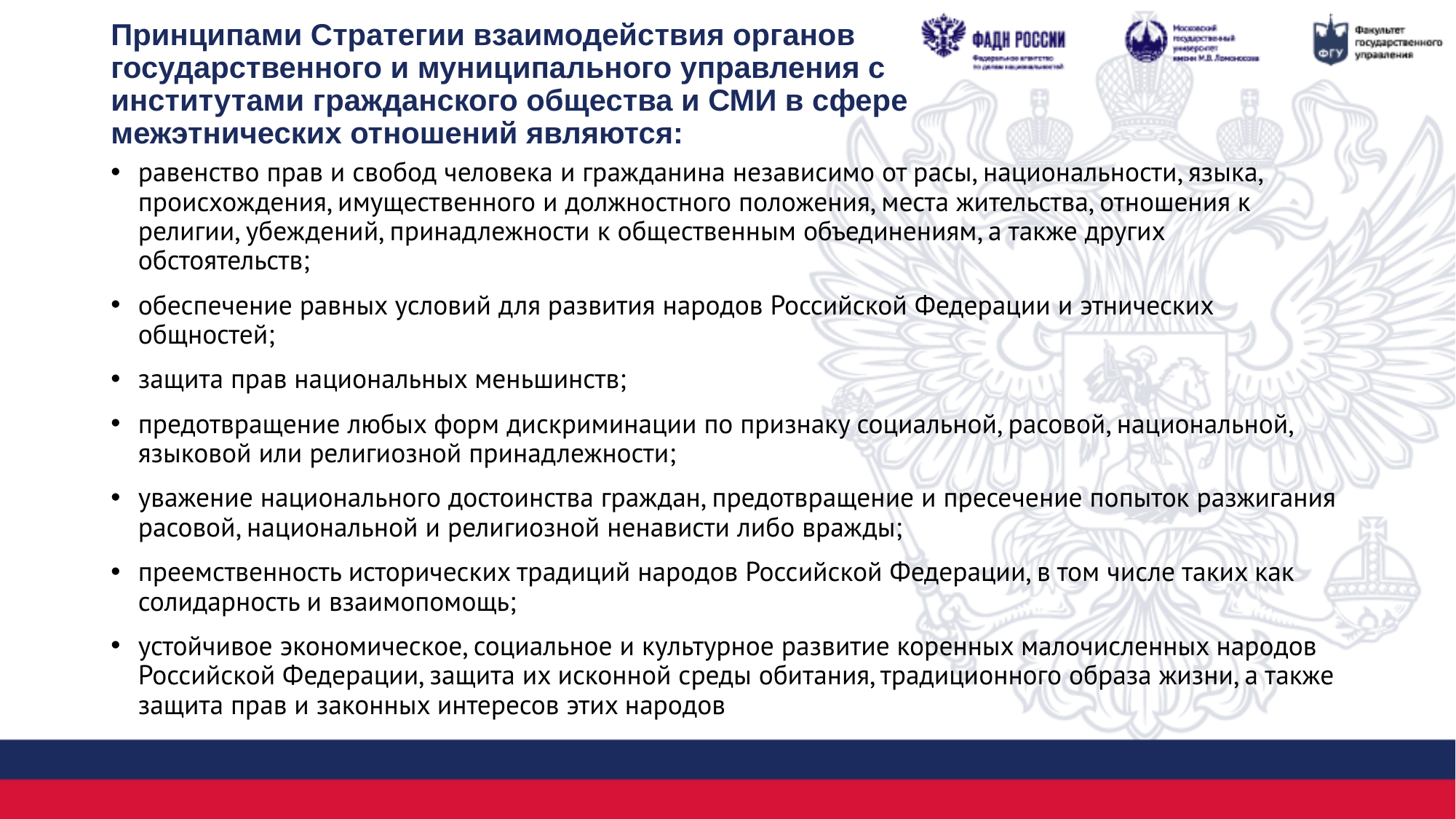

# Принципами Стратегии взаимодействия органов государственного и муниципального управления с институтами гражданского общества и СМИ в сфере межэтнических отношений являются:
равенство прав и свобод человека и гражданина независимо от расы, национальности, языка, происхождения, имущественного и должностного положения, места жительства, отношения к религии, убеждений, принадлежности к общественным объединениям, а также других обстоятельств;
обеспечение равных условий для развития народов Российской Федерации и этнических общностей;
защита прав национальных меньшинств;
предотвращение любых форм дискриминации по признаку социальной, расовой, национальной, языковой или религиозной принадлежности;
уважение национального достоинства граждан, предотвращение и пресечение попыток разжигания расовой, национальной и религиозной ненависти либо вражды;
преемственность исторических традиций народов Российской Федерации, в том числе таких как солидарность и взаимопомощь;
устойчивое экономическое, социальное и культурное развитие коренных малочисленных народов Российской Федерации, защита их исконной среды обитания, традиционного образа жизни, а также защита прав и законных интересов этих народов